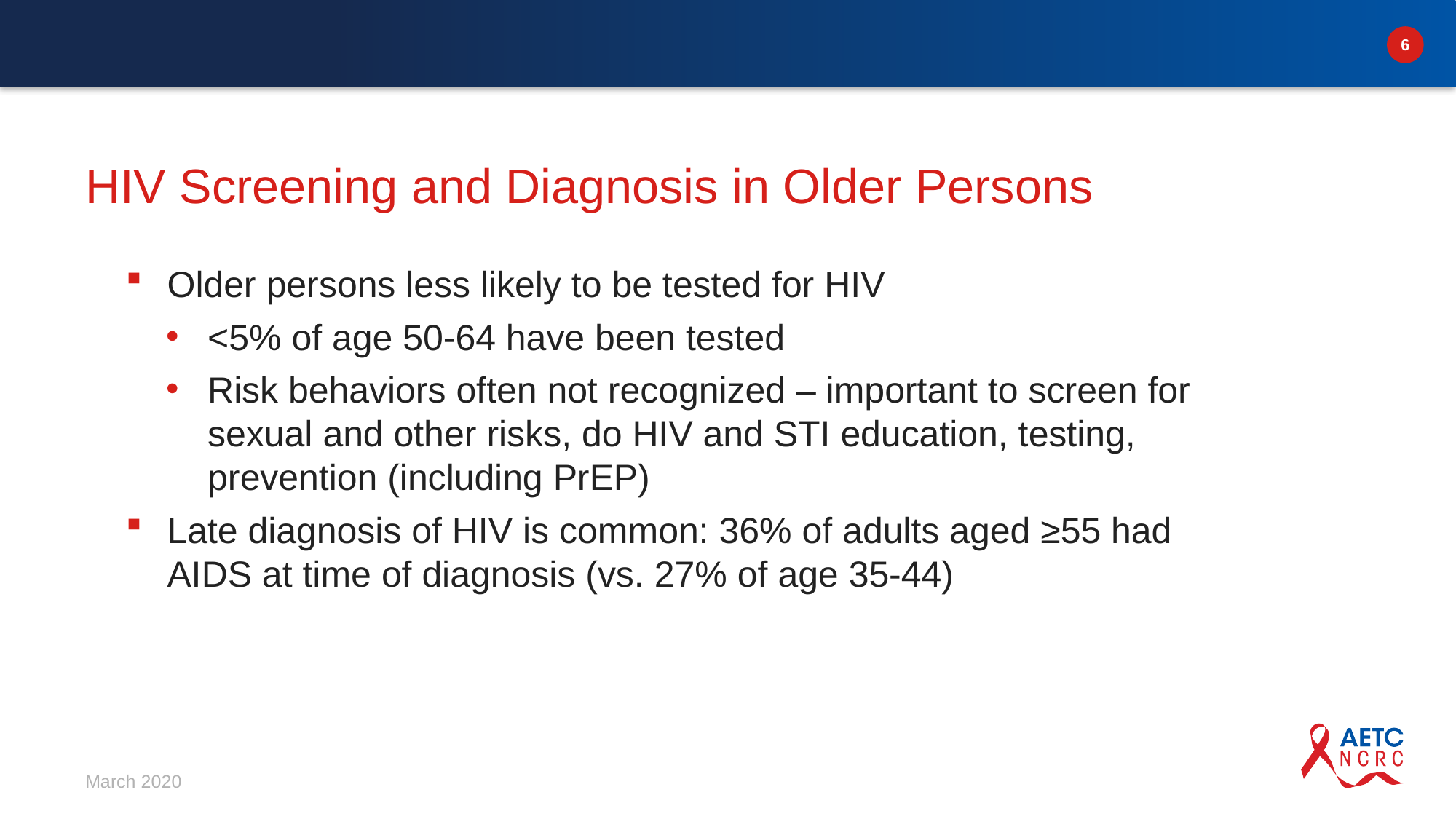

# HIV Screening and Diagnosis in Older Persons
Older persons less likely to be tested for HIV
<5% of age 50-64 have been tested
Risk behaviors often not recognized – important to screen for sexual and other risks, do HIV and STI education, testing, prevention (including PrEP)
Late diagnosis of HIV is common: 36% of adults aged ≥55 had AIDS at time of diagnosis (vs. 27% of age 35-44)
March 2020